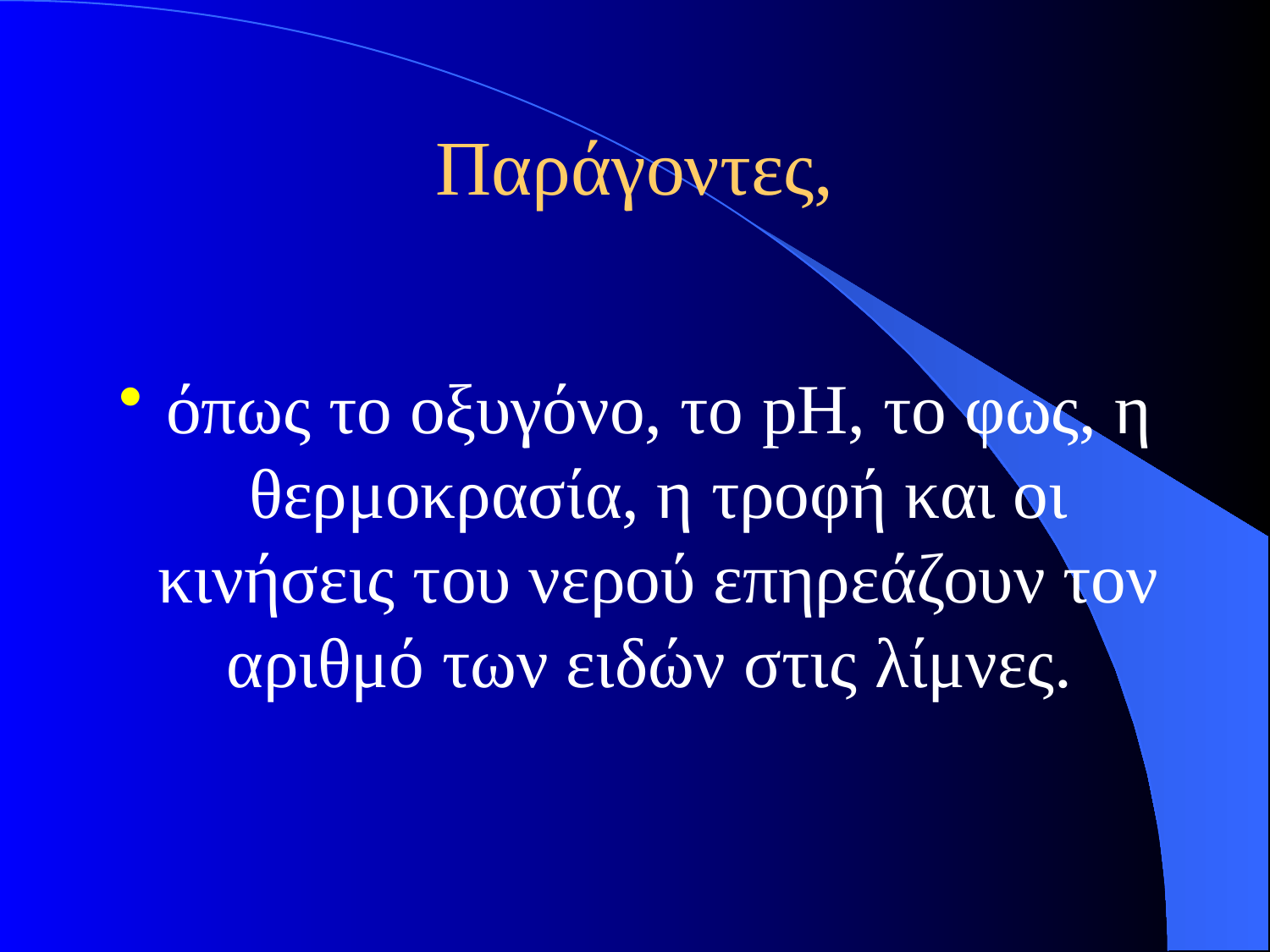

# Παράγοντες,

όπως το οξυγόνο, το pH, το φως, η θερμοκρασία, η τροφή και οι κινήσεις του νερού επηρεάζουν τον αριθμό των ειδών στις λίμνες.